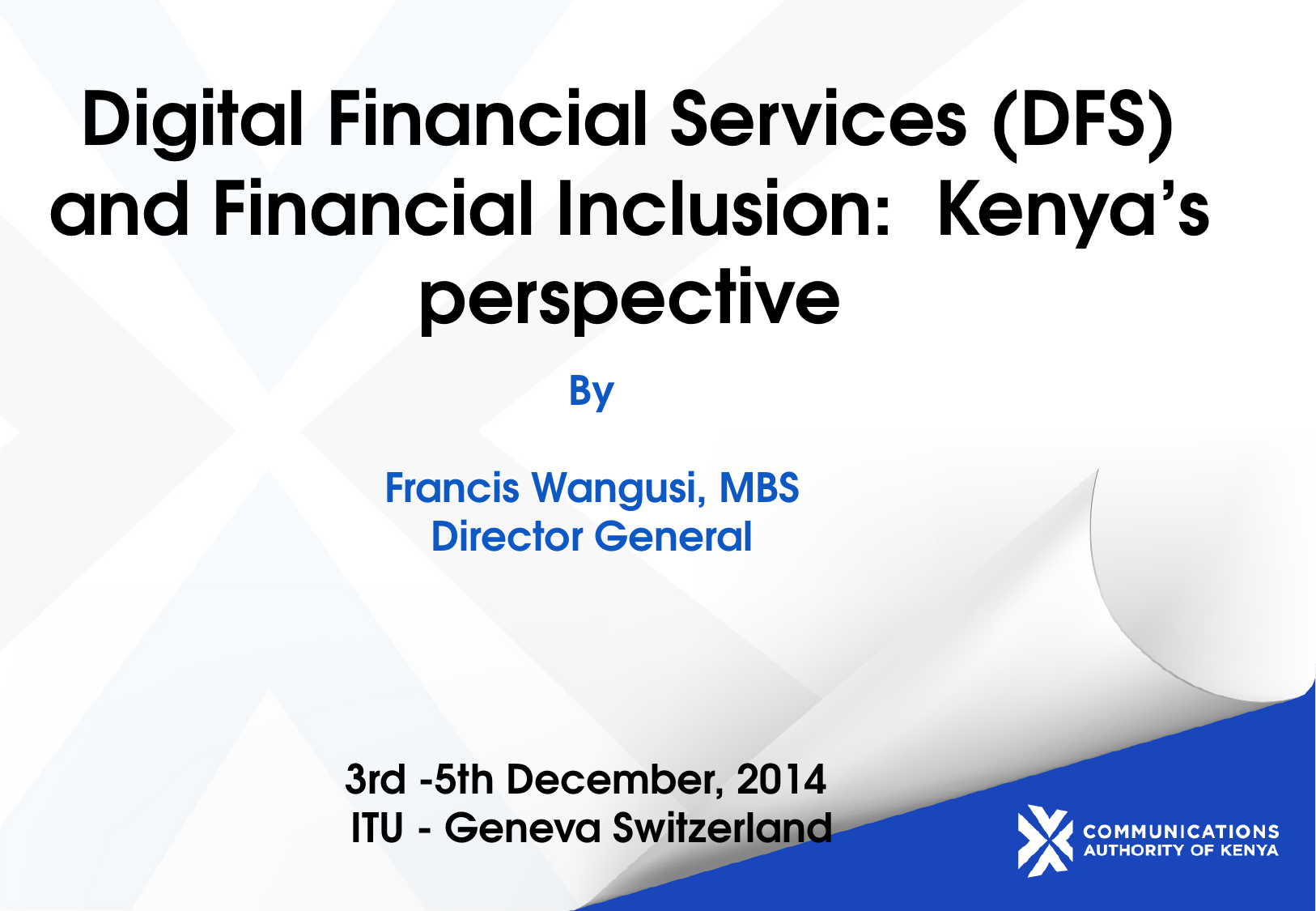

Digital Financial Services (DFS) and Financial Inclusion:  Kenya’s perspective

By

Francis Wangusi, MBS
Director General

3rd -5th December, 2014
ITU - Geneva Switzerland